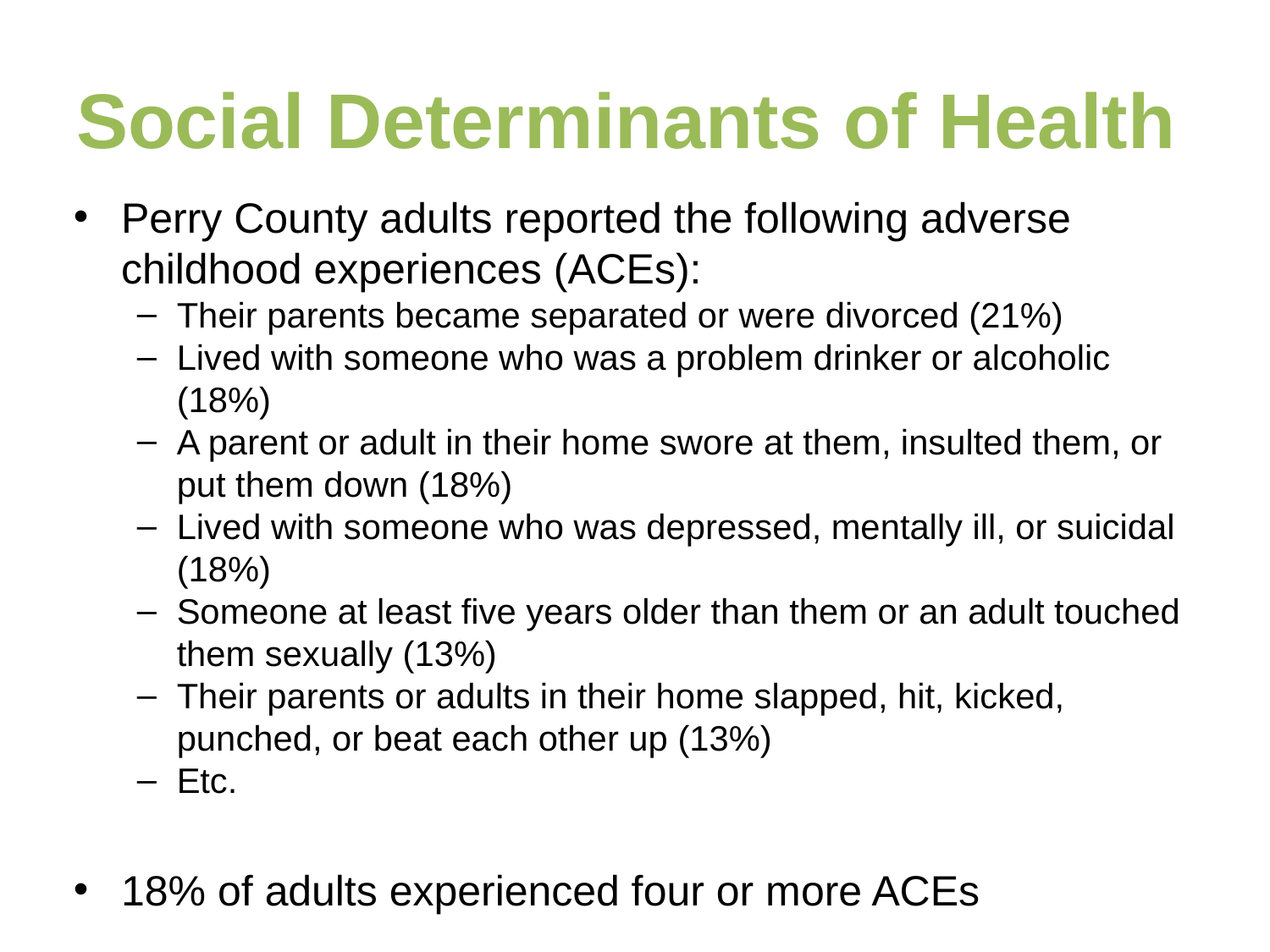

# Social Determinants of Health
Perry County adults reported the following adverse childhood experiences (ACEs):
Their parents became separated or were divorced (21%)
Lived with someone who was a problem drinker or alcoholic (18%)
A parent or adult in their home swore at them, insulted them, or put them down (18%)
Lived with someone who was depressed, mentally ill, or suicidal (18%)
Someone at least five years older than them or an adult touched them sexually (13%)
Their parents or adults in their home slapped, hit, kicked, punched, or beat each other up (13%)
Etc.

18% of adults experienced four or more ACEs